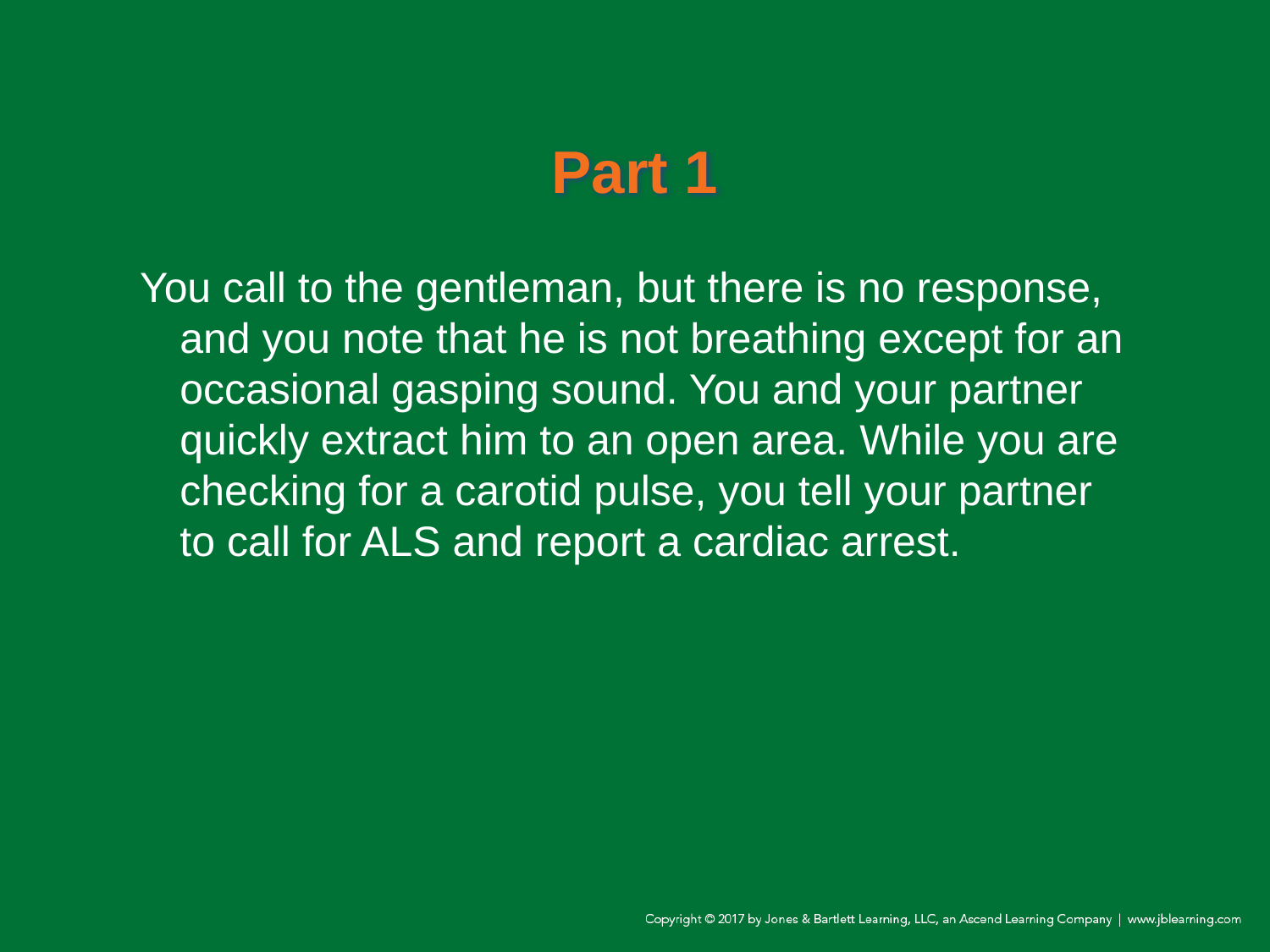

# Part 1
You call to the gentleman, but there is no response, and you note that he is not breathing except for an occasional gasping sound. You and your partner quickly extract him to an open area. While you are checking for a carotid pulse, you tell your partner to call for ALS and report a cardiac arrest.